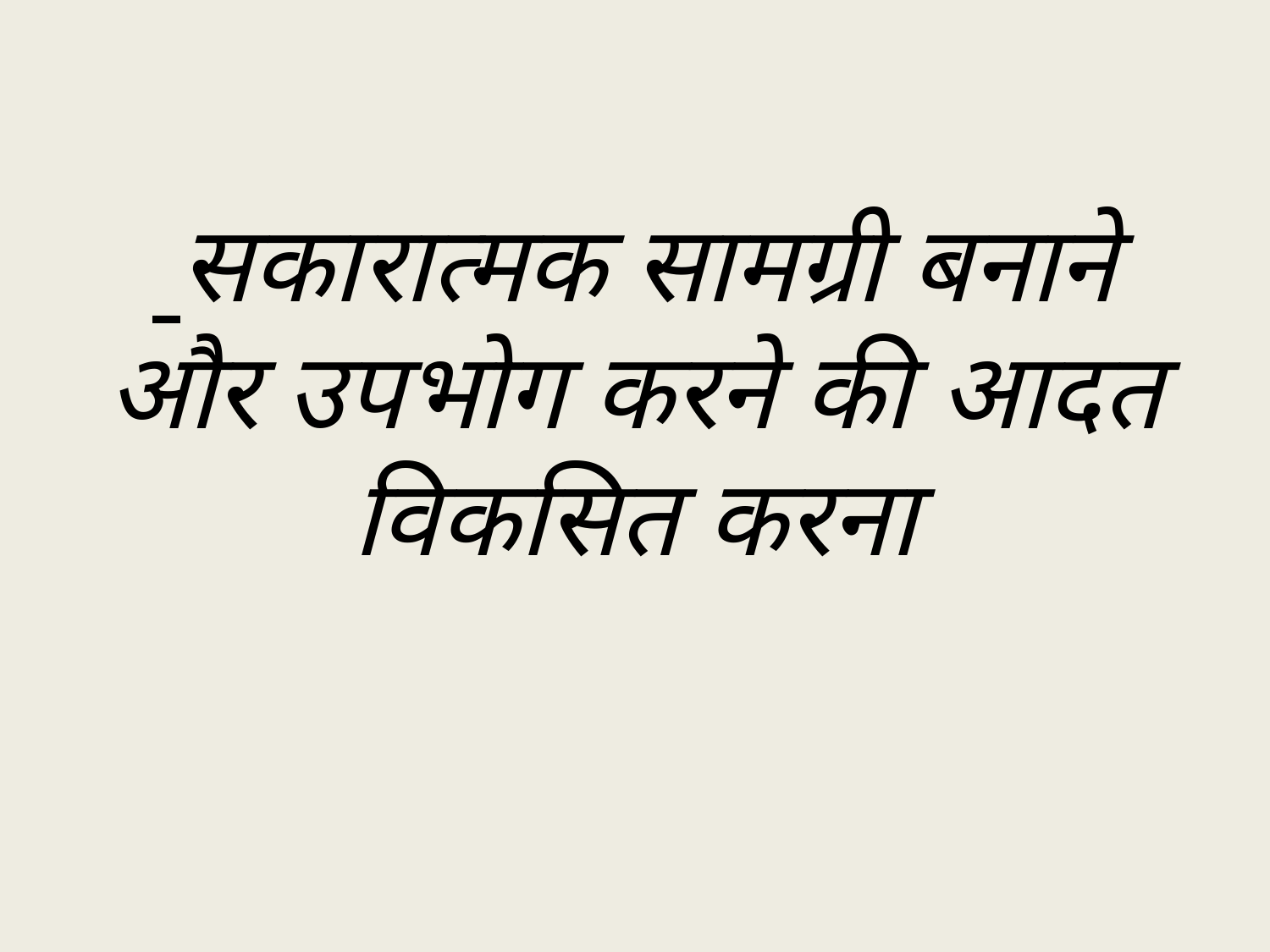

# सकारात्मक सामग्री बनाने और उपभोग करने की आदत विकसित करना